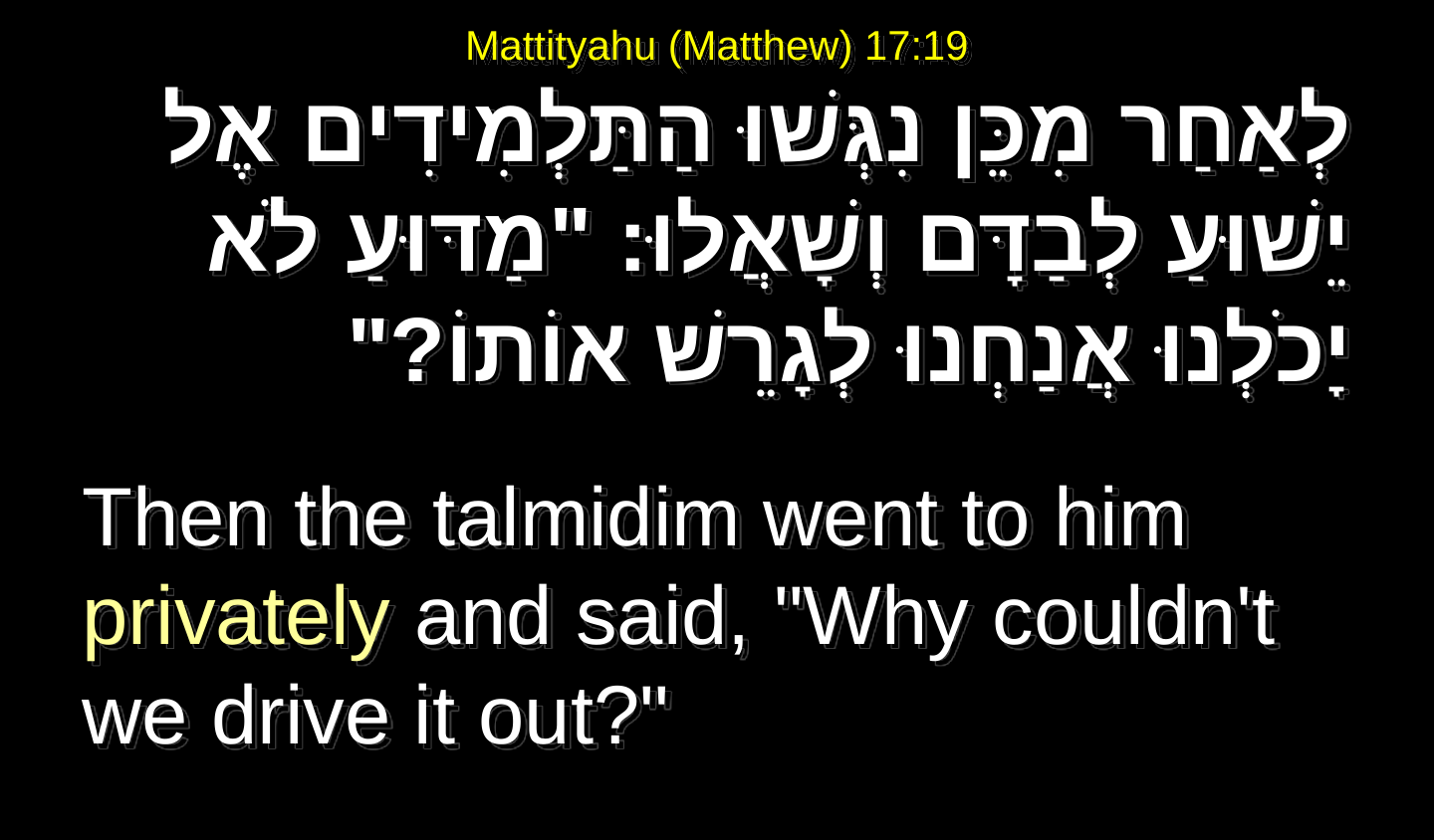

# Mattityahu (Matthew) 17:19
לְאַחַר מִכֵּן נִגְּשׁוּ הַתַּלְמִידִים אֶל יֵשׁוּעַ לְבַדָּם וְשָׁאֲלוּ: "מַדּוּעַ לֹא יָכֹלְנוּ אֲנַחְנוּ לְגָרֵשׁ אוֹתוֹ?"

Then the talmidim went to him privately and said, "Why couldn't we drive it out?"